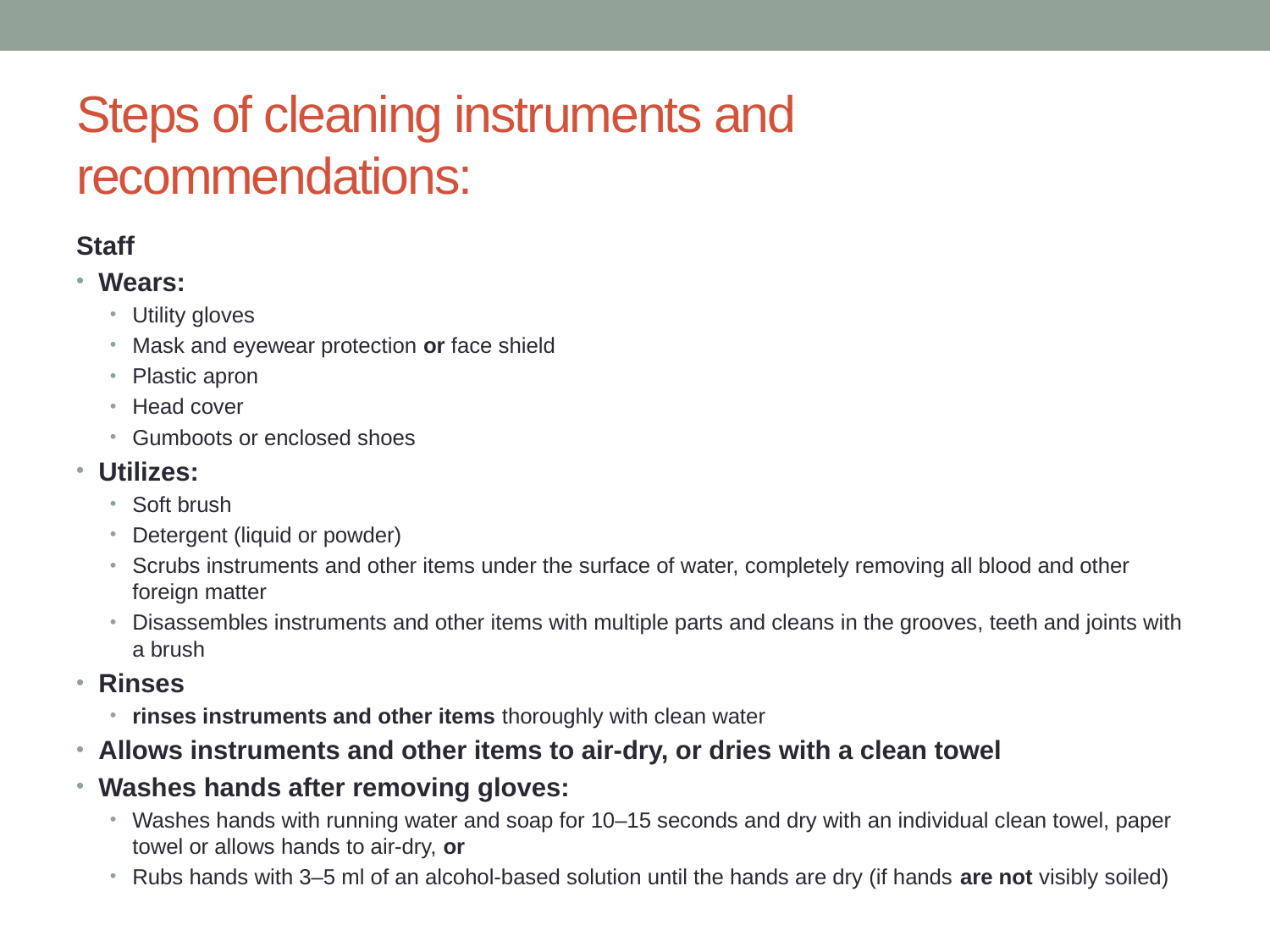

# Steps of cleaning instruments and recommendations:
Staff
Wears:
Utility gloves
Mask and eyewear protection or face shield
Plastic apron
Head cover
Gumboots or enclosed shoes
Utilizes:
Soft brush
Detergent (liquid or powder)
Scrubs instruments and other items under the surface of water, completely removing all blood and other foreign matter
Disassembles instruments and other items with multiple parts and cleans in the grooves, teeth and joints with a brush
Rinses
rinses instruments and other items thoroughly with clean water
Allows instruments and other items to air-dry, or dries with a clean towel
Washes hands after removing gloves:
Washes hands with running water and soap for 10–15 seconds and dry with an individual clean towel, paper towel or allows hands to air-dry, or
Rubs hands with 3–5 ml of an alcohol-based solution until the hands are dry (if hands are not visibly soiled)